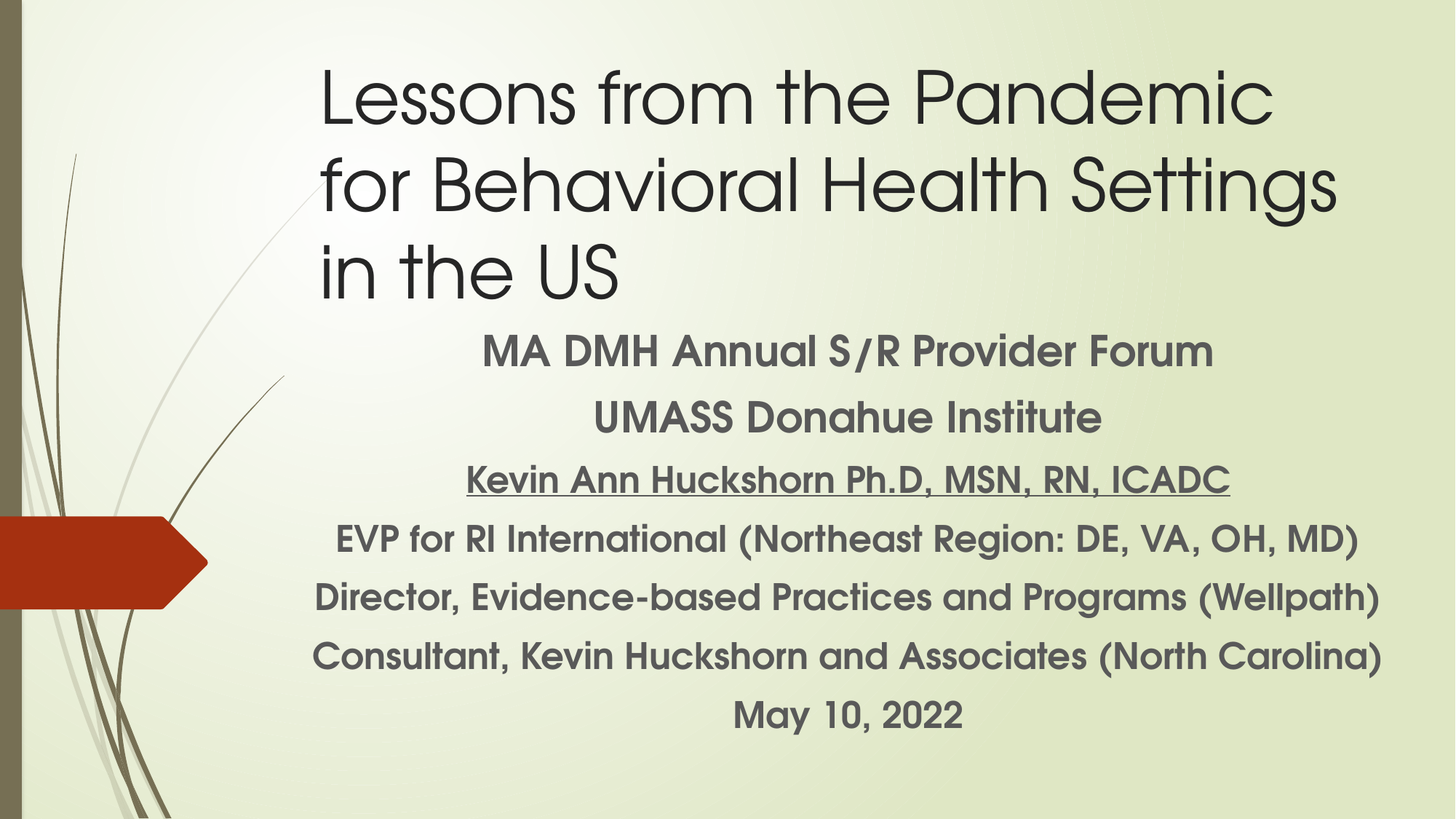

# Lessons from the Pandemic for Behavioral Health Settings in the US
MA DMH Annual S/R Provider Forum
UMASS Donahue Institute
Kevin Ann Huckshorn Ph.D, MSN, RN, ICADC
EVP for RI International (Northeast Region: DE, VA, OH, MD)
Director, Evidence-based Practices and Programs (Wellpath)
Consultant, Kevin Huckshorn and Associates (North Carolina)
May 10, 2022